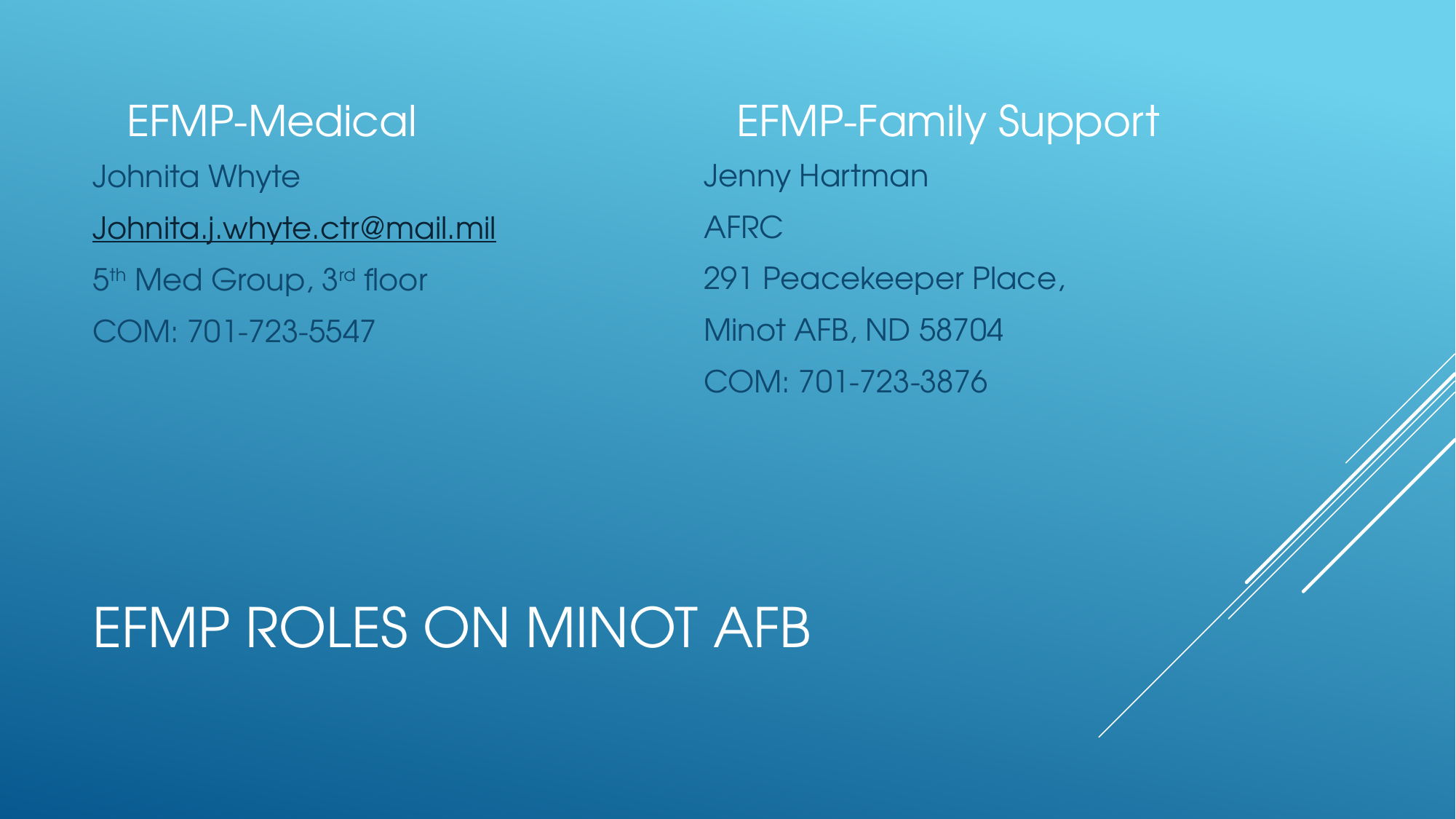

EFMP-Medical
EFMP-Family Support
Jenny Hartman
AFRC
291 Peacekeeper Place,
Minot AFB, ND 58704
COM: 701-723-3876
Johnita Whyte
Johnita.j.whyte.ctr@mail.mil
5th Med Group, 3rd floor
COM: 701-723-5547
# EFMP Roles on Minot AFB